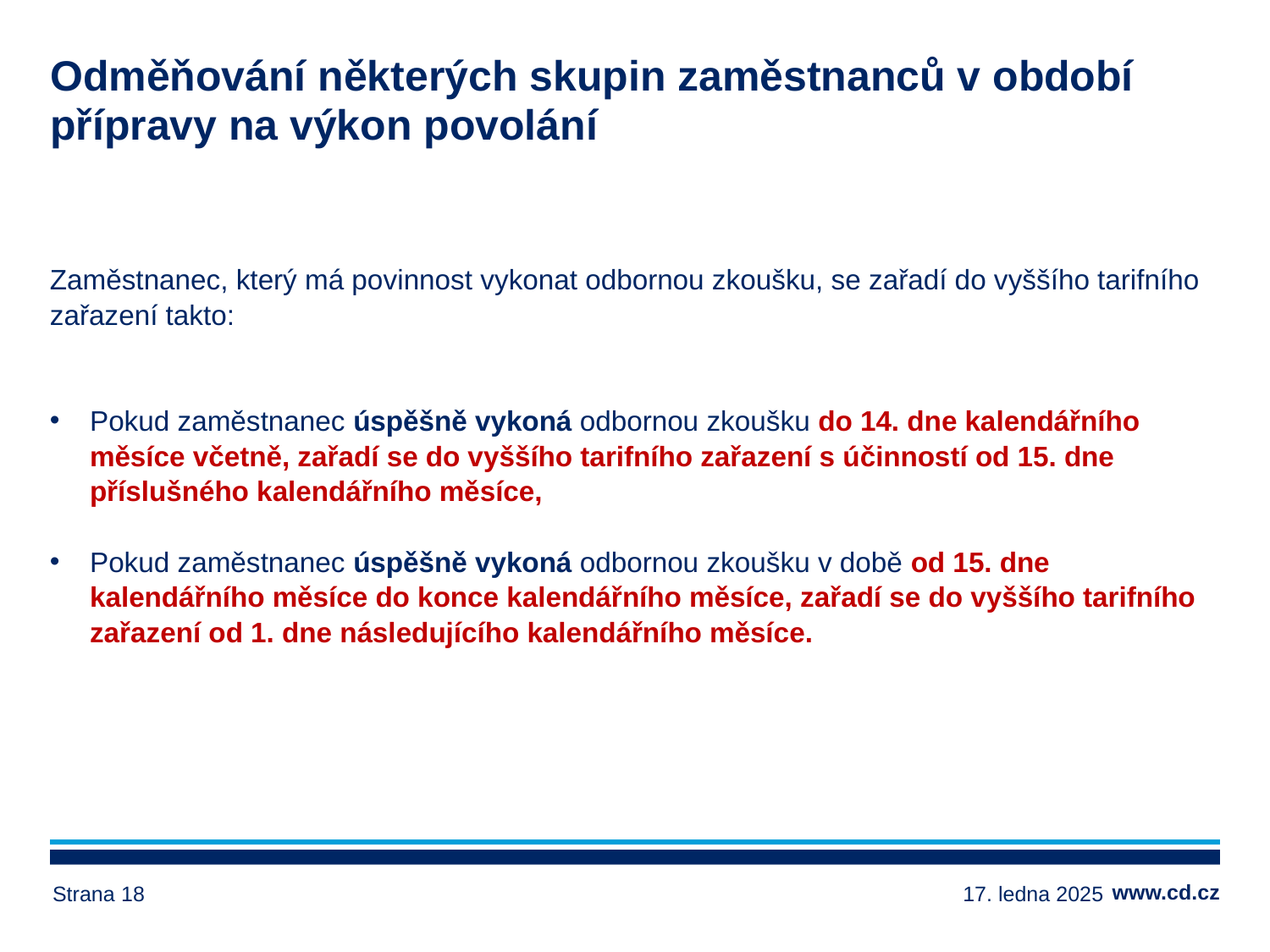

# Odměňování některých skupin zaměstnanců v období přípravy na výkon povolání

Zaměstnanec, který má povinnost vykonat odbornou zkoušku, se zařadí do vyššího tarifního zařazení takto:

Pokud zaměstnanec úspěšně vykoná odbornou zkoušku do 14. dne kalendářního měsíce včetně, zařadí se do vyššího tarifního zařazení s účinností od 15. dne příslušného kalendářního měsíce,

Pokud zaměstnanec úspěšně vykoná odbornou zkoušku v době od 15. dne kalendářního měsíce do konce kalendářního měsíce, zařadí se do vyššího tarifního zařazení od 1. dne následujícího kalendářního měsíce.

Strana 18
17. ledna 2025